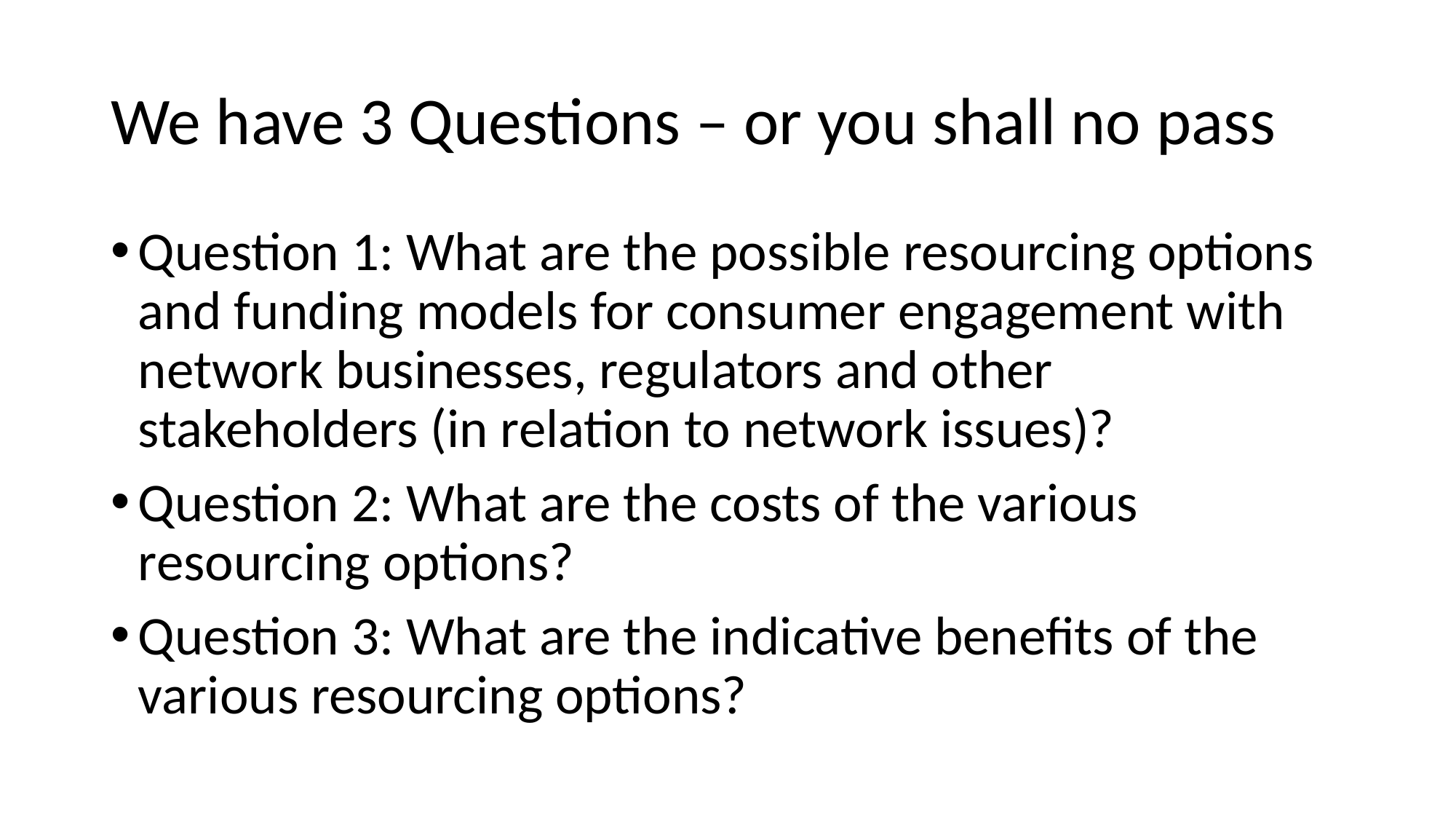

# We have 3 Questions – or you shall no pass
Question 1: What are the possible resourcing options and funding models for consumer engagement with network businesses, regulators and other stakeholders (in relation to network issues)?
Question 2: What are the costs of the various resourcing options?
Question 3: What are the indicative benefits of the various resourcing options?